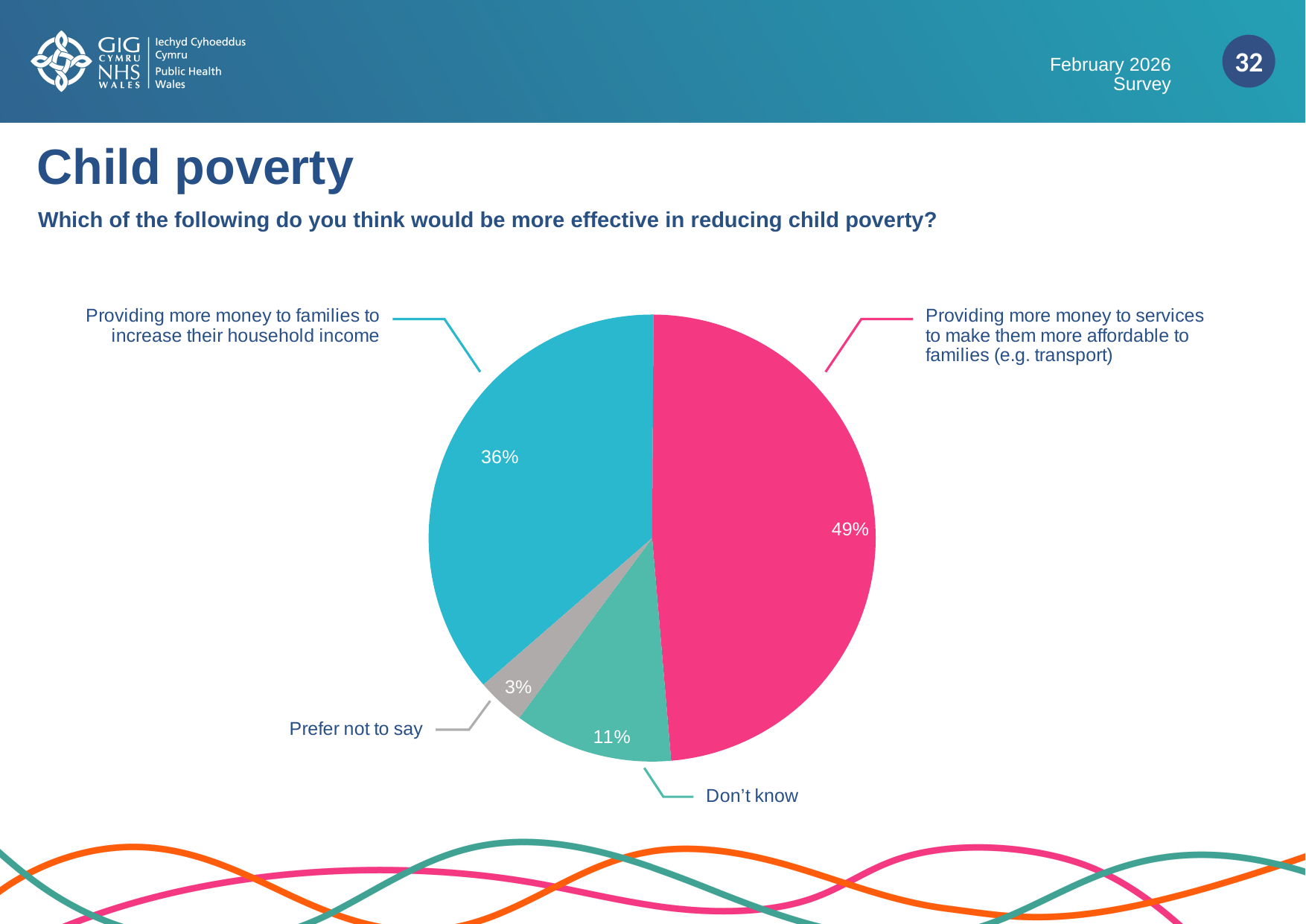

February 2026 Survey
Child poverty
Which of the following do you think would be more effective in reducing child poverty?

### Chart

| Category |  |
|---|---|
| Providing more money to families to increase their household income  | 0.3649 |
| Providing more money to services to make them more affordable to families (e.g. transport) | 0.4854 |
| Don’t know | 0.1149 |
| Prefer not to say | 0.0348 |